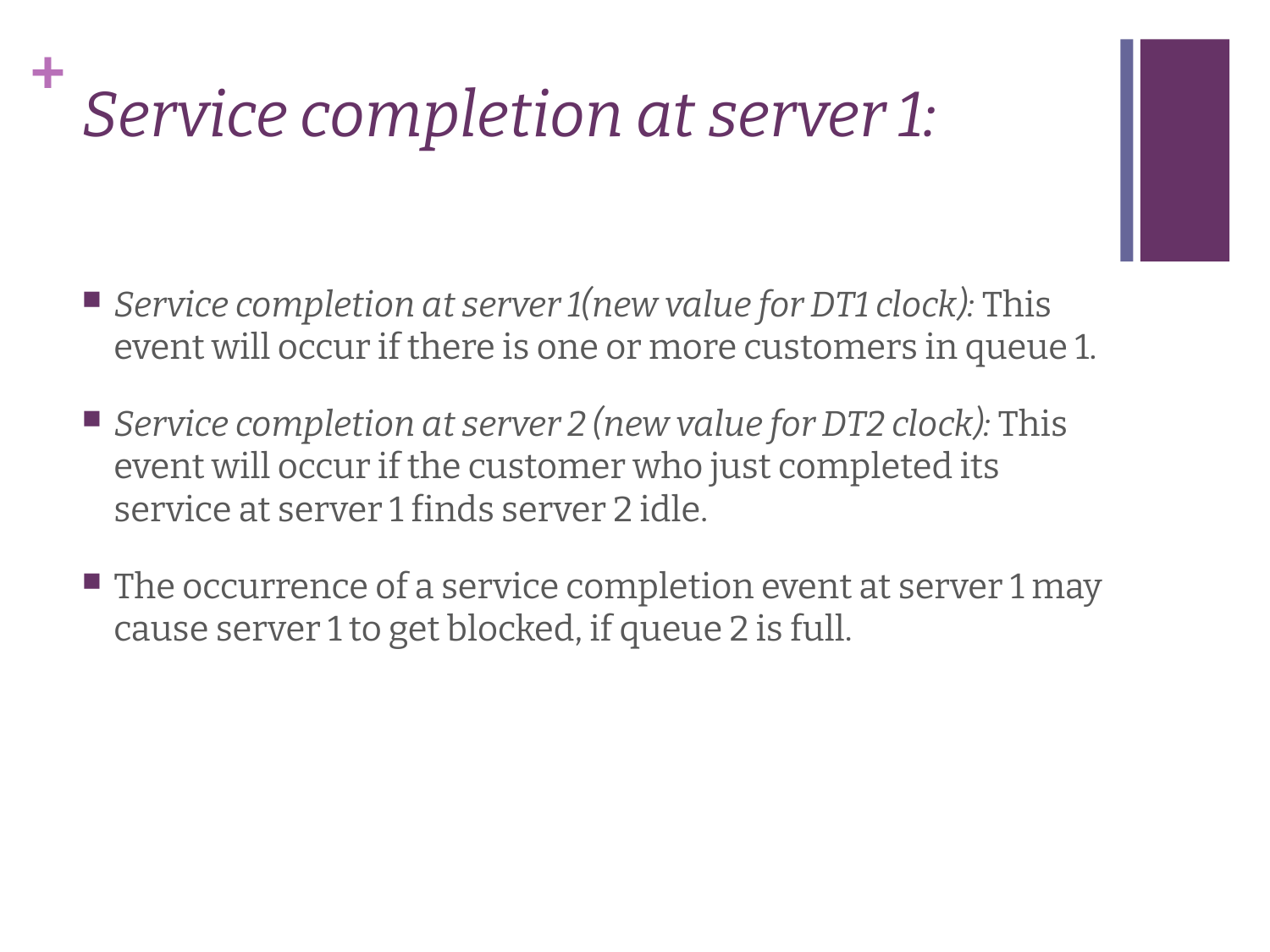

# Service completion at server 1:
Service completion at server 1(new value for DT1 clock): This event will occur if there is one or more customers in queue 1.
Service completion at server 2 (new value for DT2 clock): This event will occur if the customer who just completed its service at server 1 finds server 2 idle.
The occurrence of a service completion event at server 1 may cause server 1 to get blocked, if queue 2 is full.